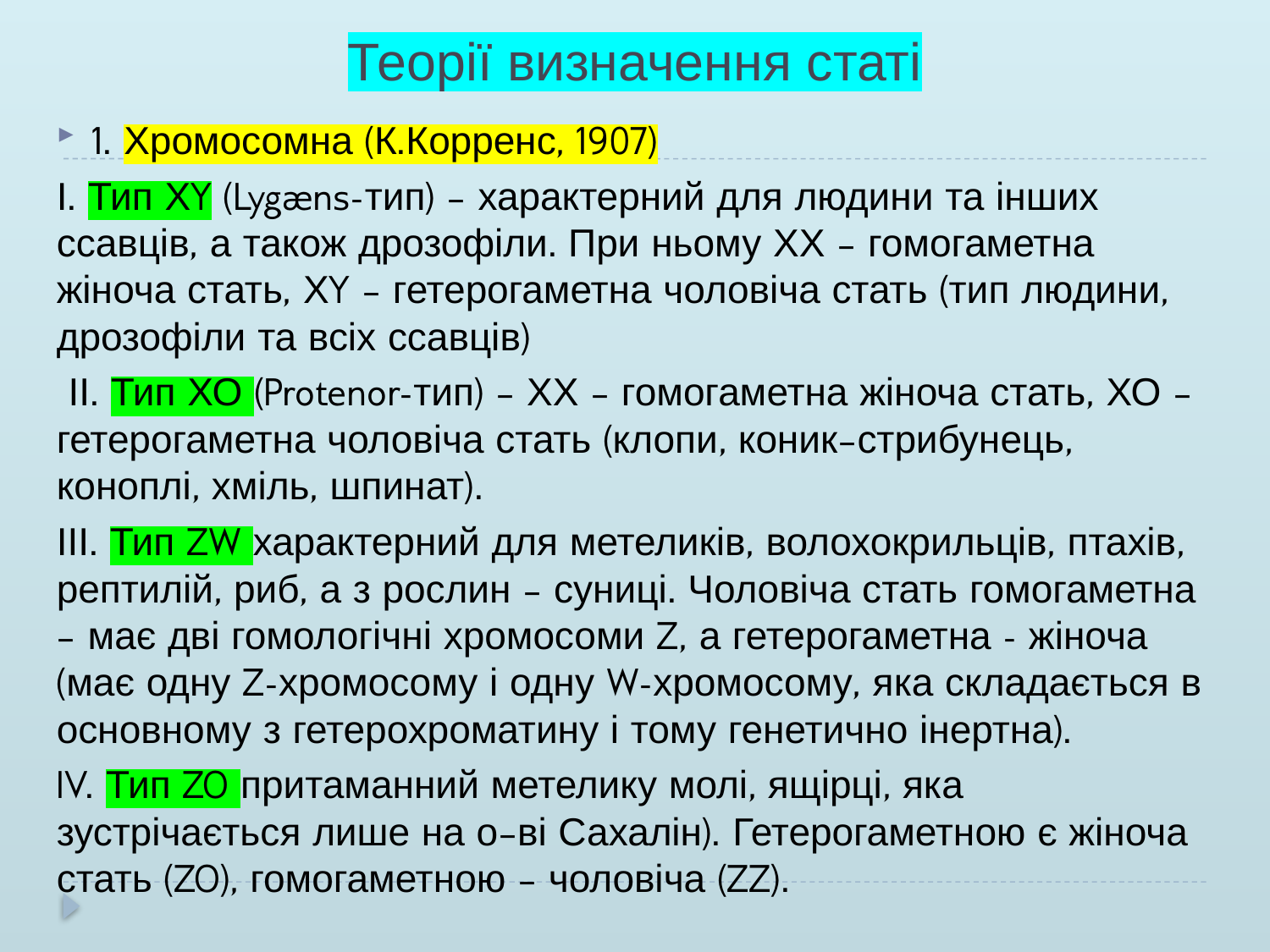

# Теорії визначення статі
1. Хромосомна (К.Корренс, 1907)
І. Тип ХY (Lygaens-тип) – характерний для людини та інших ссавців, а також дрозофіли. При ньому ХХ – гомогаметна жіноча стать, ХY – гетерогаметна чоловіча стать (тип людини, дрозофіли та всіх ссавців)
 ІІ. Тип ХО (Protenor-тип) – ХХ – гомогаметна жіноча стать, ХО – гетерогаметна чоловіча стать (клопи, коник–стрибунець, коноплі, хміль, шпинат).
ІІІ. Тип ZW характерний для метеликів, волохокрильців, птахів, рептилій, риб, а з рослин – суниці. Чоловіча стать гомогаметна – має дві гомологічні хромосоми Z, а гетерогаметна - жіноча (має одну Z-хромосому і одну W-хромосому, яка складається в основному з гетерохроматину і тому генетично інертна).
IV. Тип ZO притаманний метелику молі, ящірці, яка зустрічається лише на о–ві Сахалін). Гетерогаметною є жіноча стать (ZO), гомогаметною – чоловіча (ZZ).